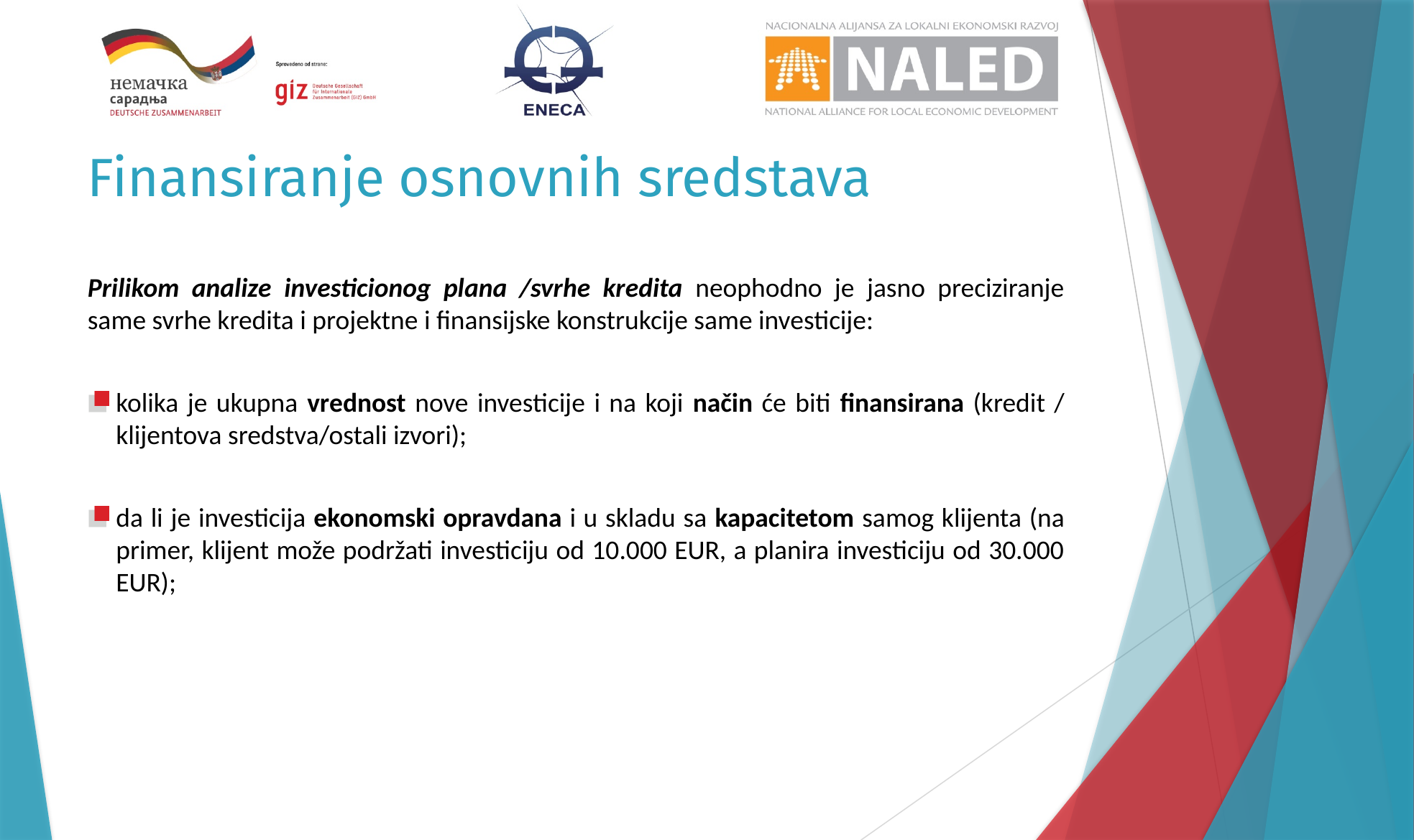

# Finansiranje osnovnih sredstava
Prilikom analize investicionog plana /svrhe kredita neophodno je jasno preciziranje same svrhe kredita i projektne i finansijske konstrukcije same investicije:

kolika je ukupna vrednost nove investicije i na koji način će biti finansirana (kredit / klijentova sredstva/ostali izvori);

da li je investicija ekonomski opravdana i u skladu sa kapacitetom samog klijenta (na primer, klijent može podržati investiciju od 10.000 EUR, a planira investiciju od 30.000 EUR);